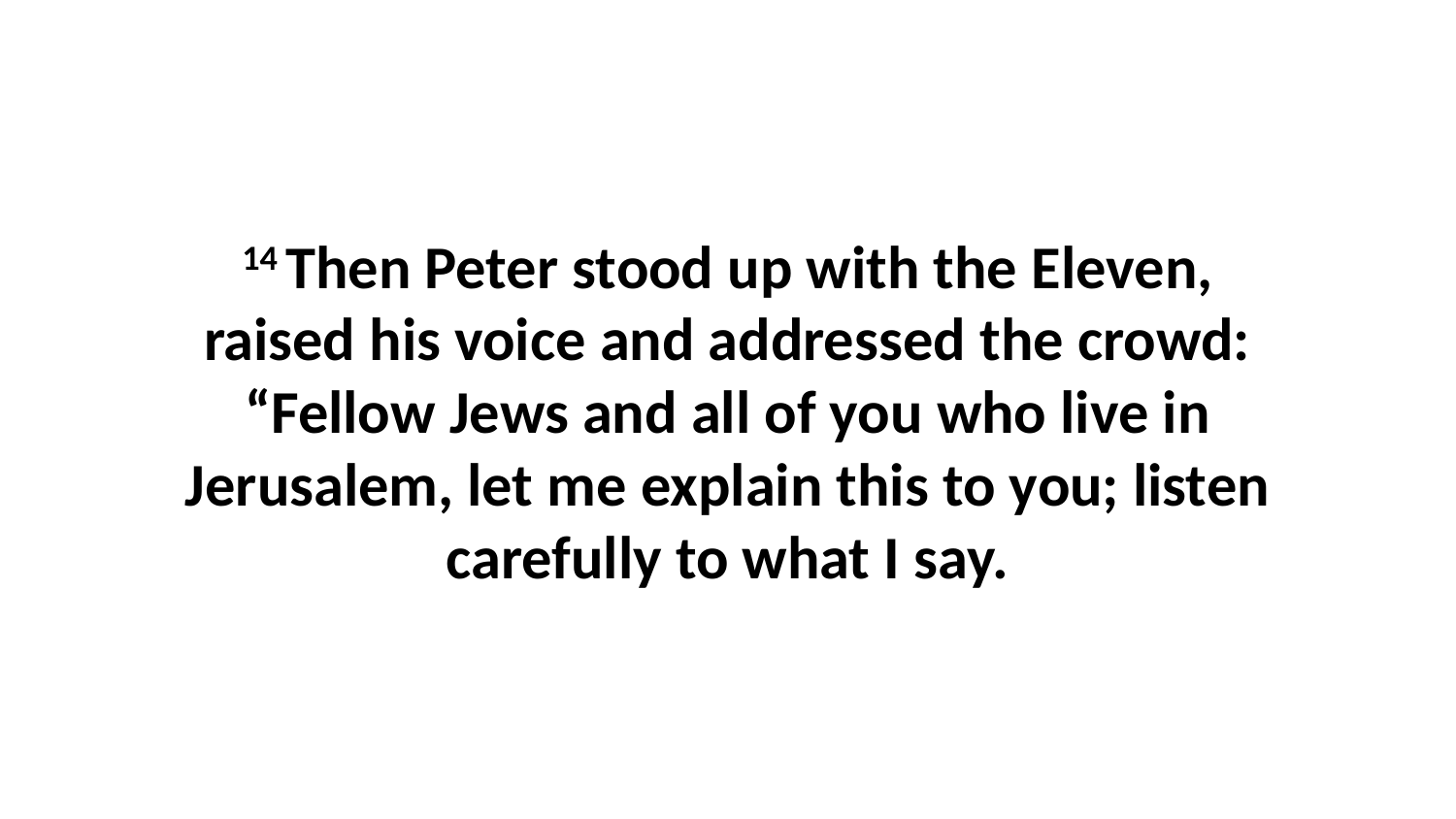

14 Then Peter stood up with the Eleven, raised his voice and addressed the crowd: “Fellow Jews and all of you who live in Jerusalem, let me explain this to you; listen carefully to what I say.